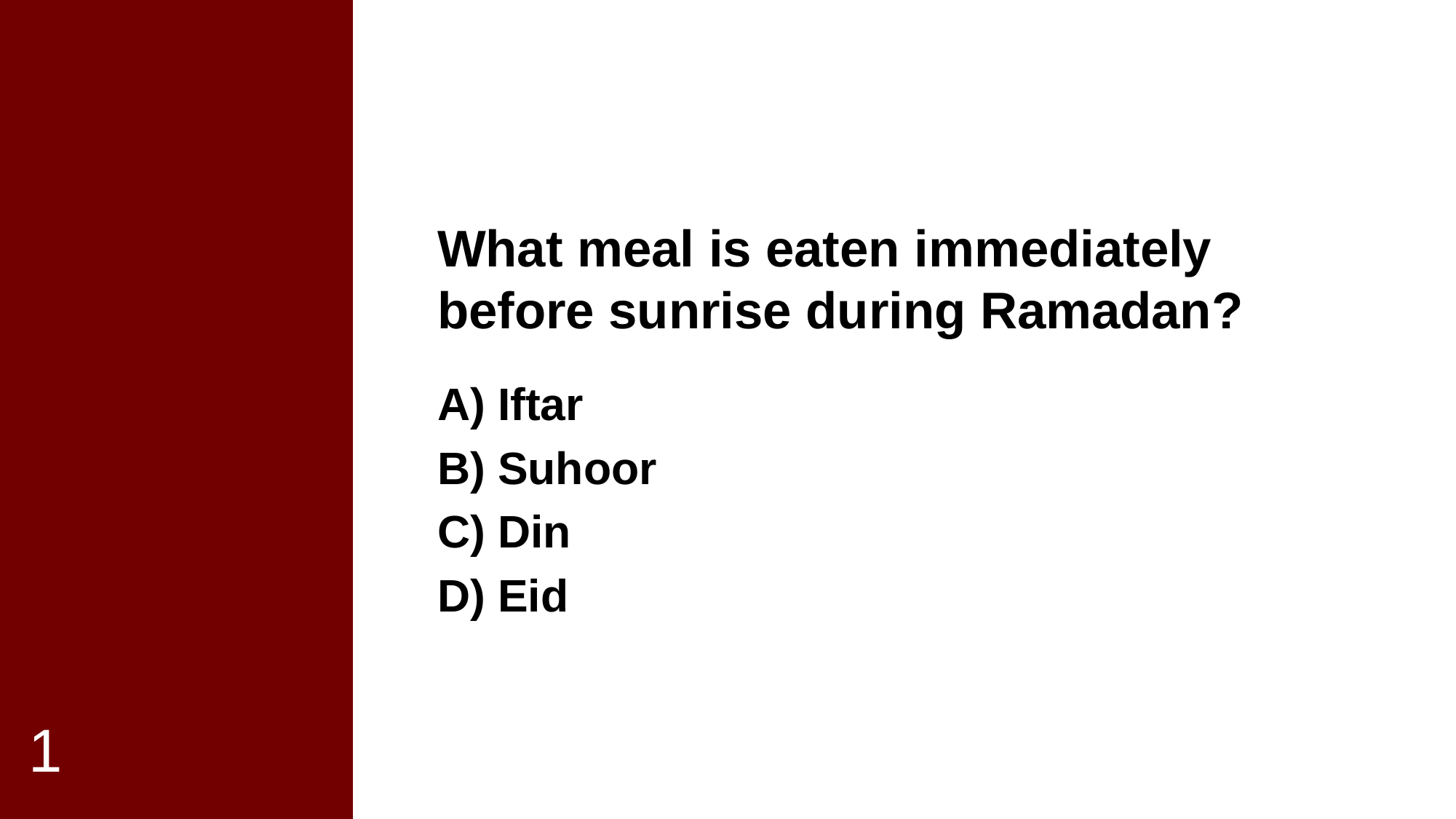

What meal is eaten immediately before sunrise during Ramadan?
A) Iftar
B) Suhoor
C) Din
D) Eid

1